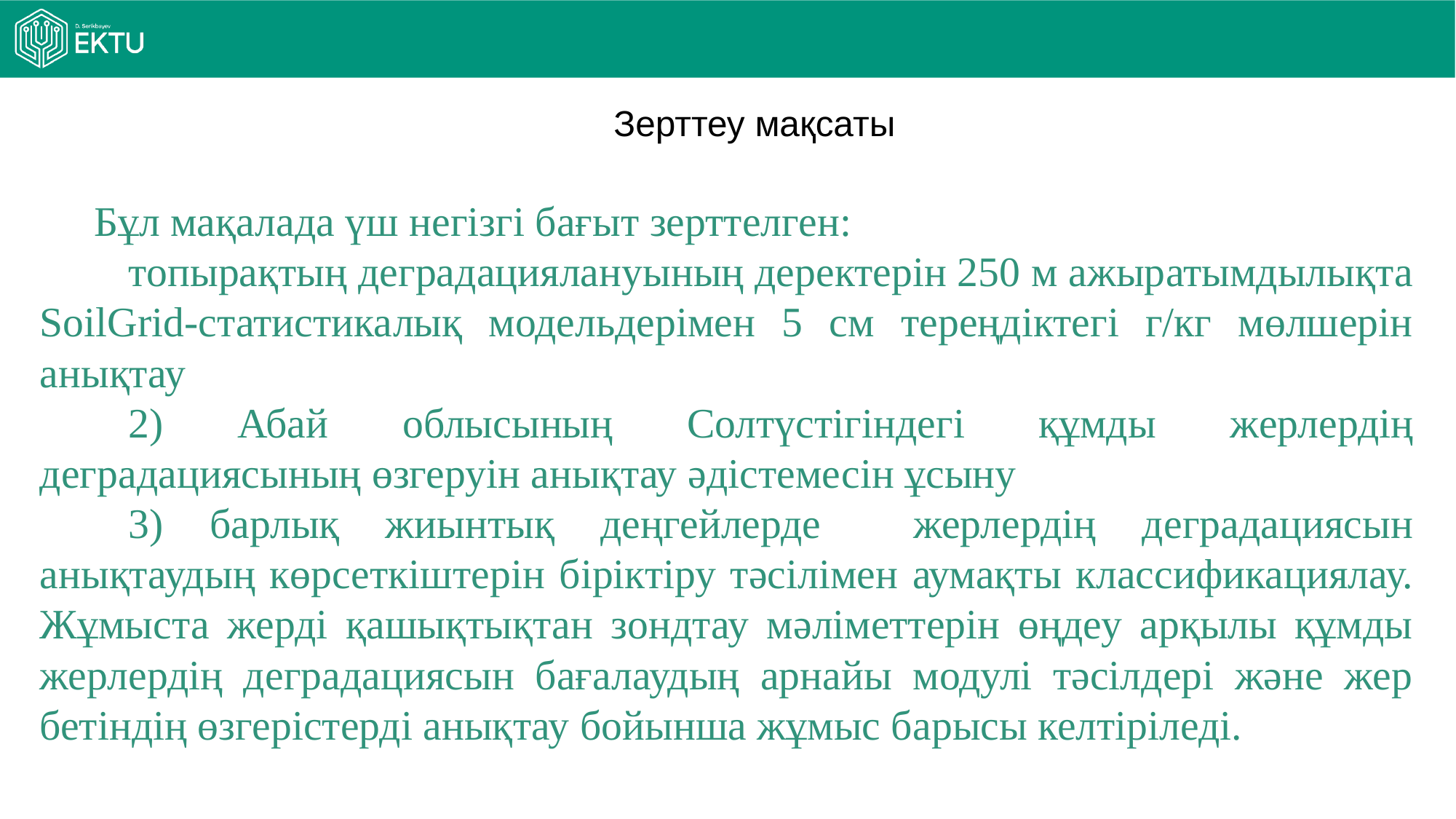

Зерттеу мақсаты

Бұл мақалада үш негізгі бағыт зерттелген:
топырақтың деградациялануының деректерін 250 м ажыратымдылықта SoilGrid-статистикалық модельдерімен 5 см тереңдіктегі г/кг мөлшерін анықтау
2) Абай облысының Солтүстігіндегі құмды жерлердің деградациясының өзгеруін анықтау әдістемесін ұсыну
3) барлық жиынтық деңгейлерде  жерлердің деградациясын анықтаудың көрсеткіштерін біріктіру тәсілімен аумақты классификациялау. Жұмыста жерді қашықтықтан зондтау мәліметтерін өңдеу арқылы құмды жерлердің деградациясын бағалаудың арнайы модулі тәсілдері және жер бетіндің өзгерістерді анықтау бойынша жұмыс барысы келтіріледі.